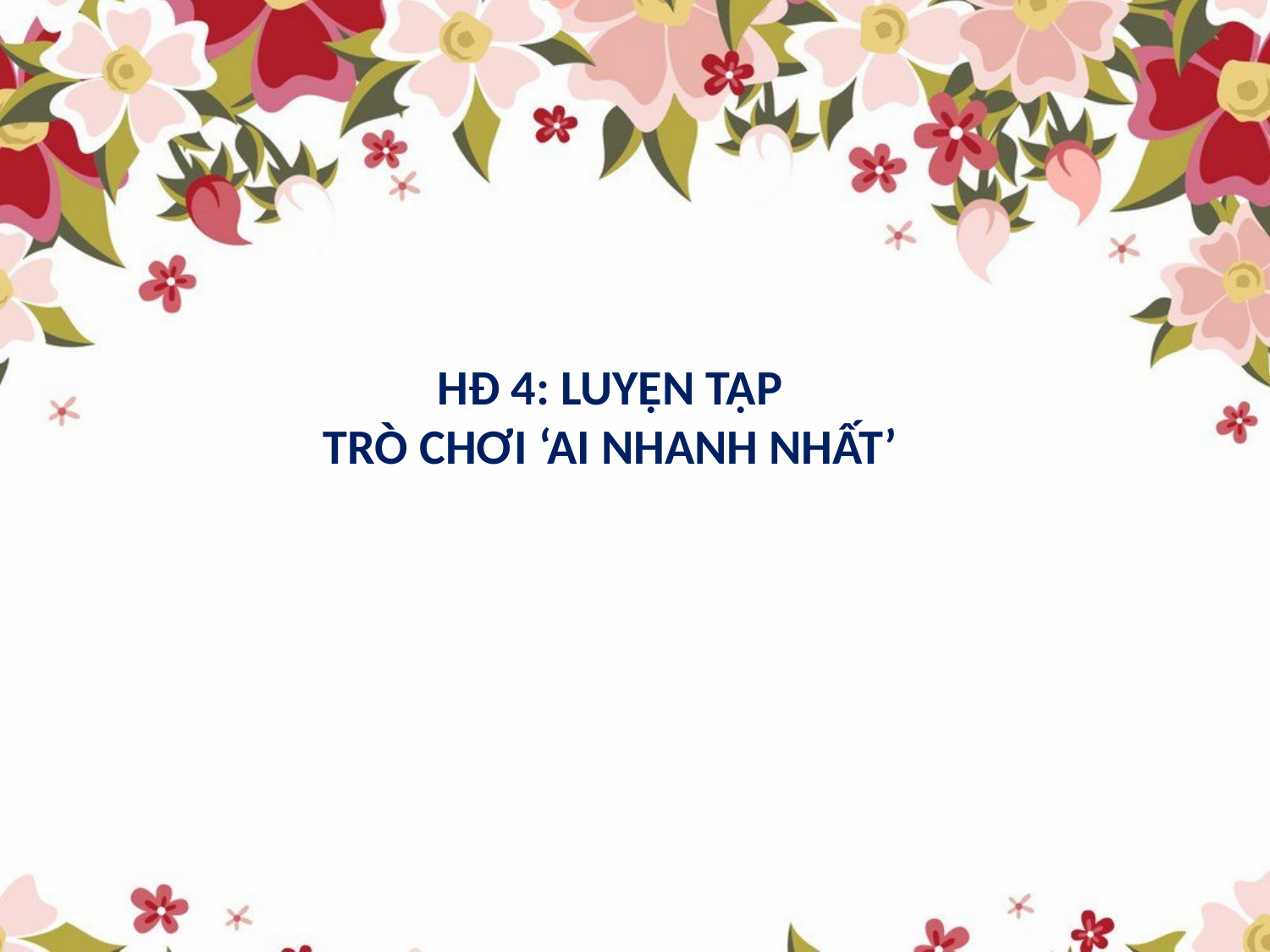

HĐ 4: Luyện tập
Trò chơi ‘AI NHANH NHẤT’